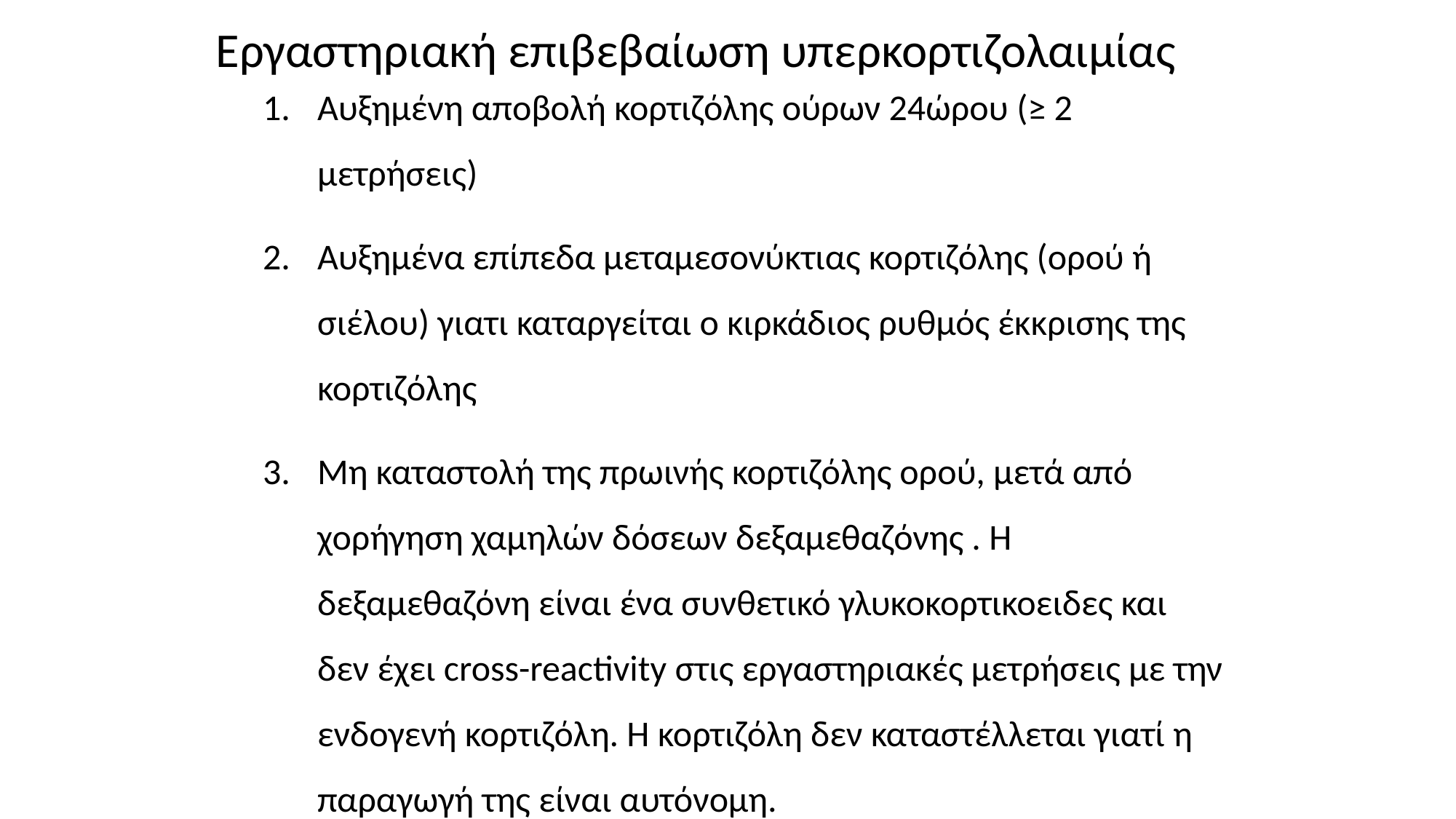

Εργαστηριακή επιβεβαίωση υπερκορτιζολαιμίας
Αυξημένη αποβολή κορτιζόλης ούρων 24ώρου (≥ 2 μετρήσεις)
Αυξημένα επίπεδα μεταμεσονύκτιας κορτιζόλης (ορού ή σιέλου) γιατι καταργείται ο κιρκάδιος ρυθμός έκκρισης της κορτιζόλης
Μη καταστολή της πρωινής κορτιζόλης ορού, μετά από χορήγηση χαμηλών δόσεων δεξαμεθαζόνης . Η δεξαμεθαζόνη είναι ένα συνθετικό γλυκοκορτικοειδες και  δεν έχει cross-reactivity στις εργαστηριακές μετρήσεις με την ενδογενή κορτιζόλη. Η κορτιζόλη δεν καταστέλλεται γιατί η παραγωγή της είναι αυτόνομη.